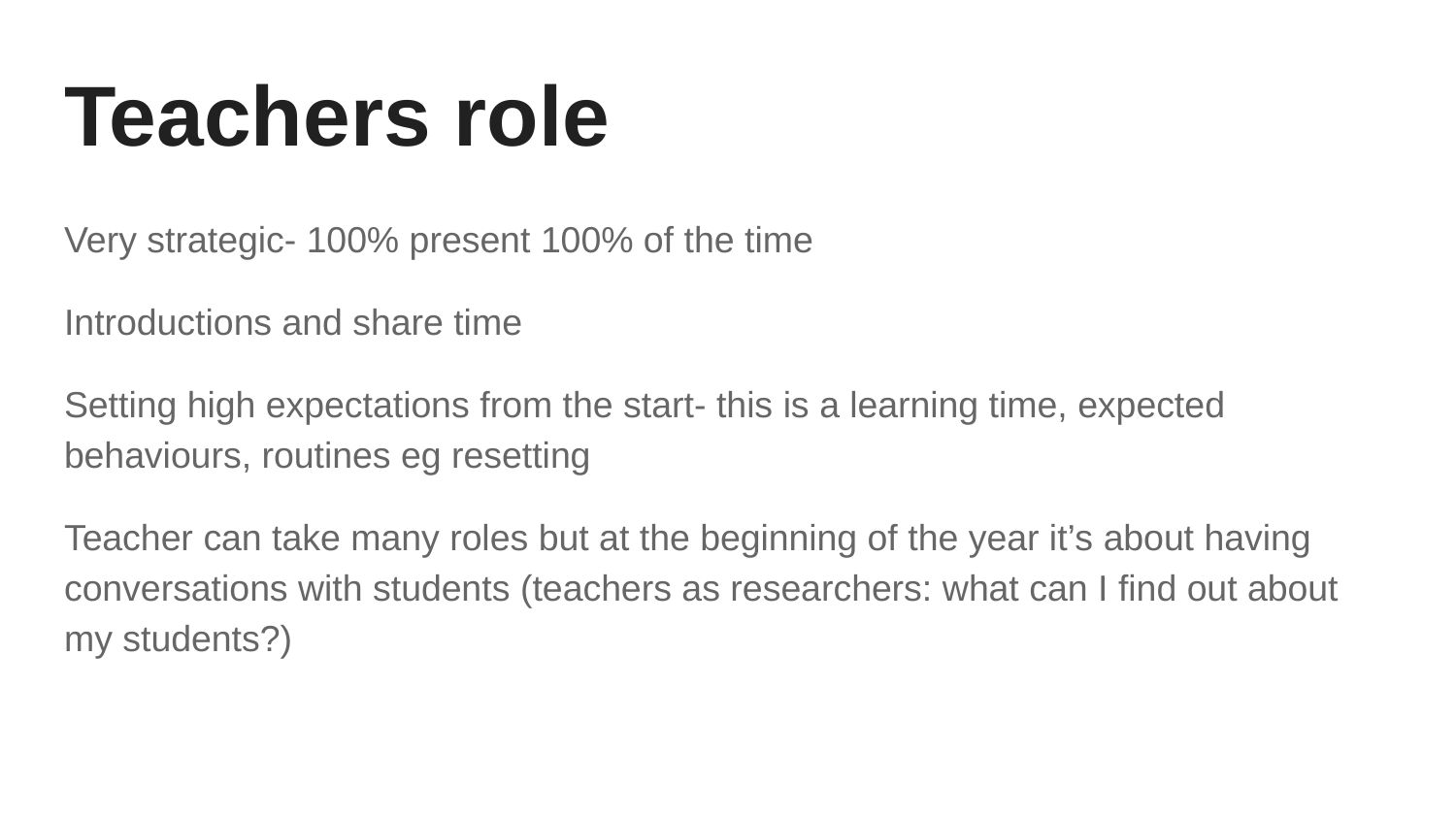

# Teachers role
Very strategic- 100% present 100% of the time
Introductions and share time
Setting high expectations from the start- this is a learning time, expected behaviours, routines eg resetting
Teacher can take many roles but at the beginning of the year it’s about having conversations with students (teachers as researchers: what can I find out about my students?)